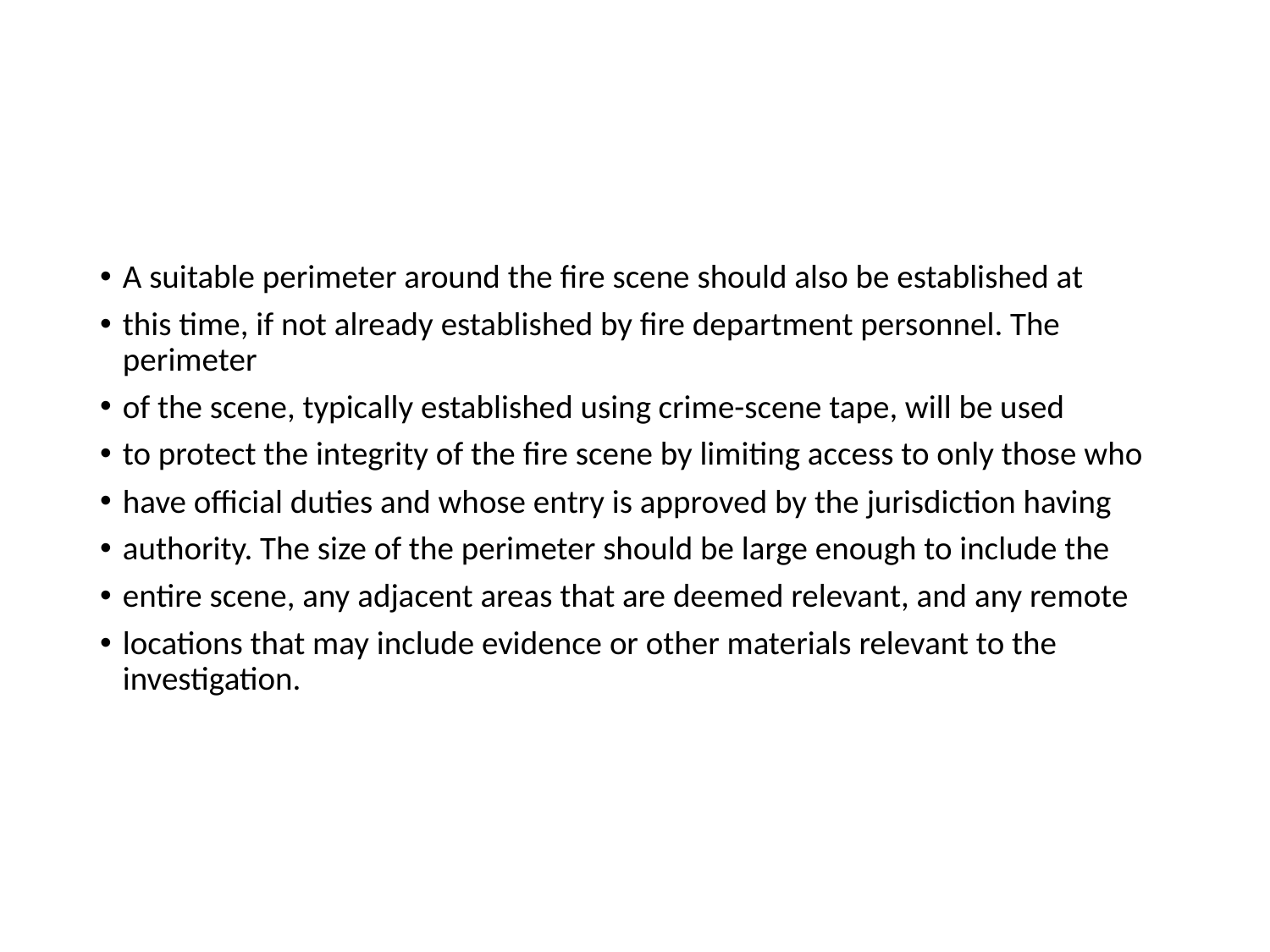

#
A suitable perimeter around the fire scene should also be established at
this time, if not already established by fire department personnel. The perimeter
of the scene, typically established using crime-scene tape, will be used
to protect the integrity of the fire scene by limiting access to only those who
have official duties and whose entry is approved by the jurisdiction having
authority. The size of the perimeter should be large enough to include the
entire scene, any adjacent areas that are deemed relevant, and any remote
locations that may include evidence or other materials relevant to the investigation.